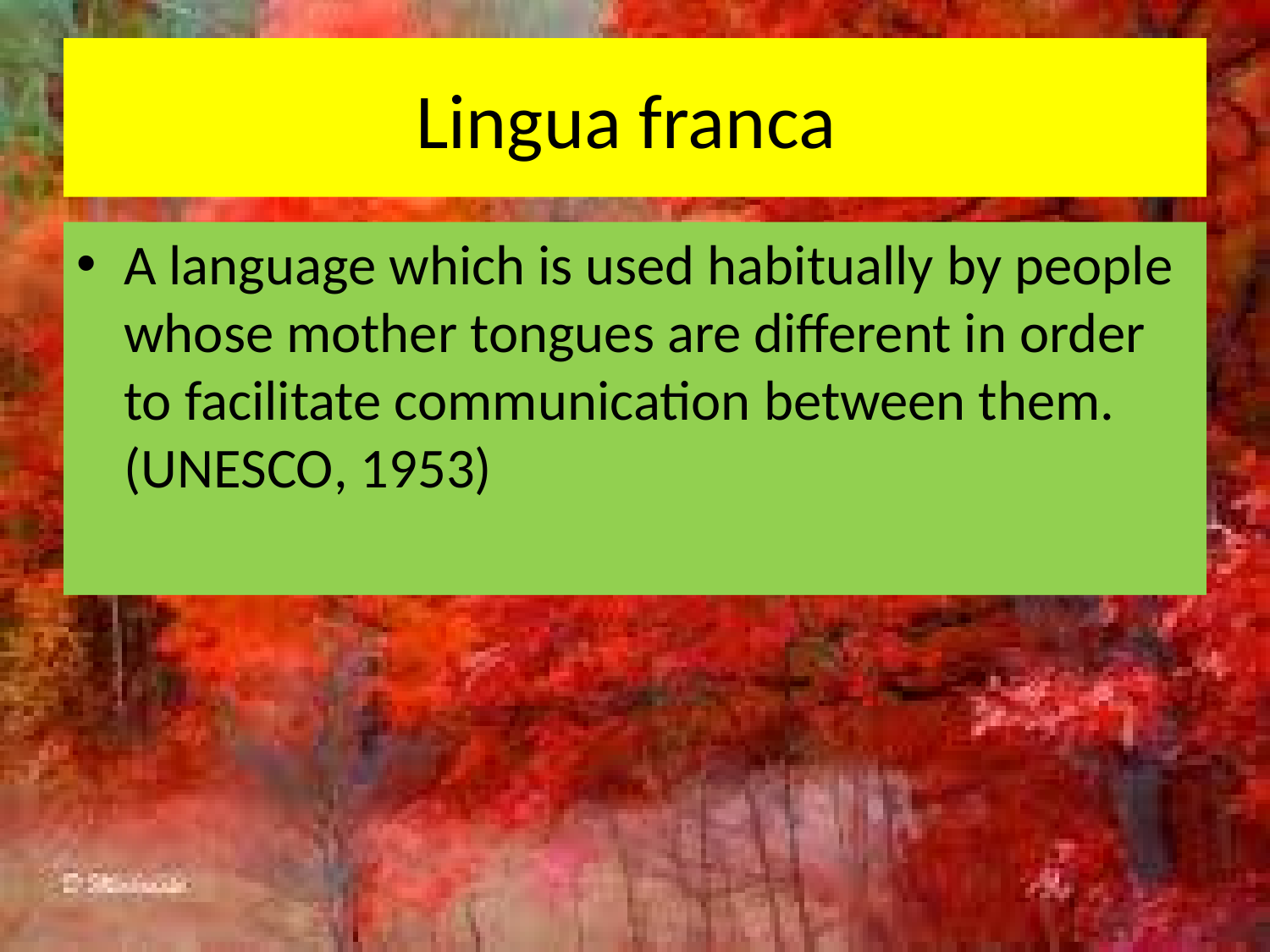

# Lingua franca
A language which is used habitually by people whose mother tongues are different in order to facilitate communication between them. (UNESCO, 1953)